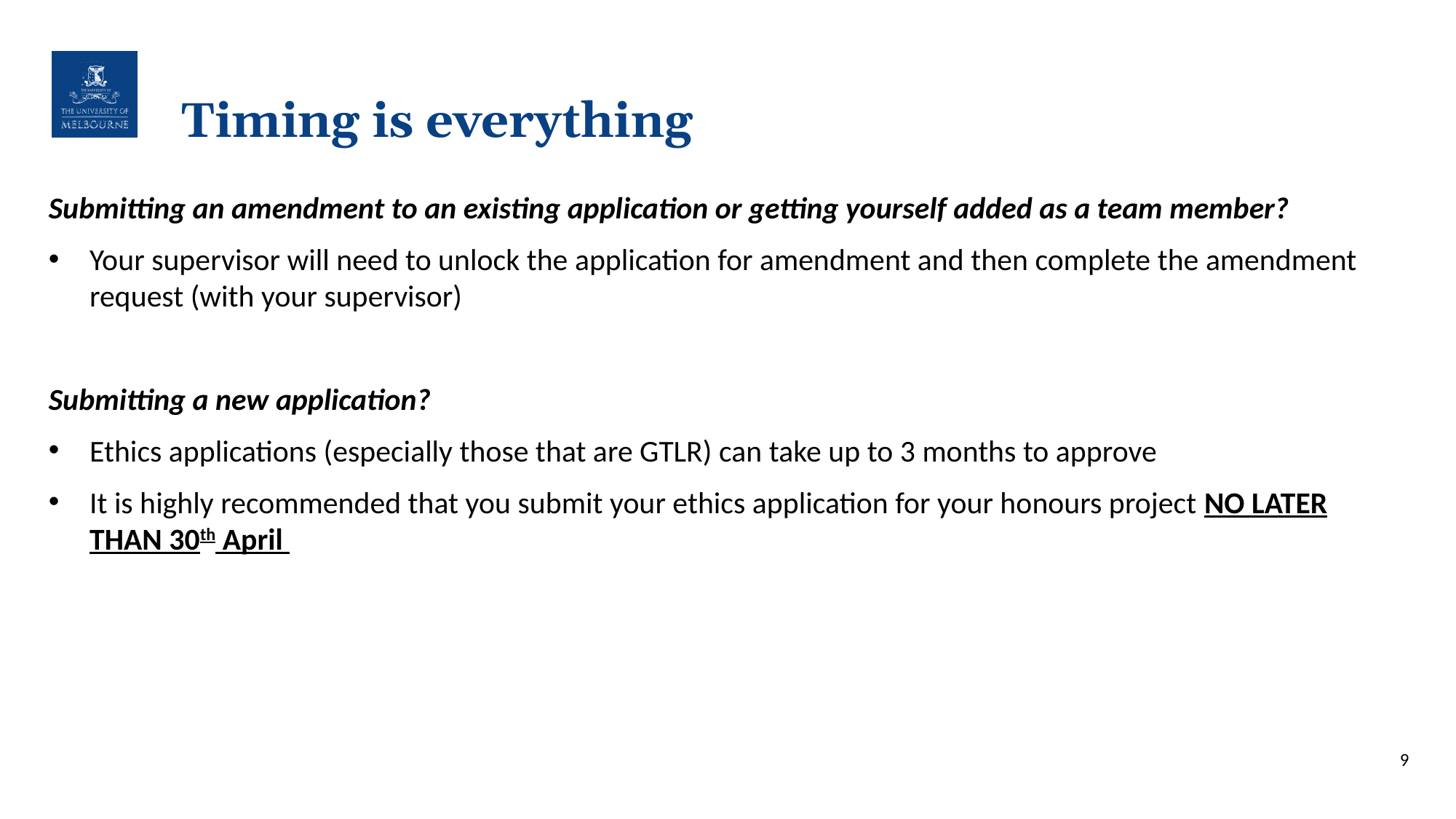

# Timing is everything
Submitting an amendment to an existing application or getting yourself added as a team member?
Your supervisor will need to unlock the application for amendment and then complete the amendment request (with your supervisor)

Submitting a new application?
Ethics applications (especially those that are GTLR) can take up to 3 months to approve
It is highly recommended that you submit your ethics application for your honours project NO LATER THAN 30th April

9